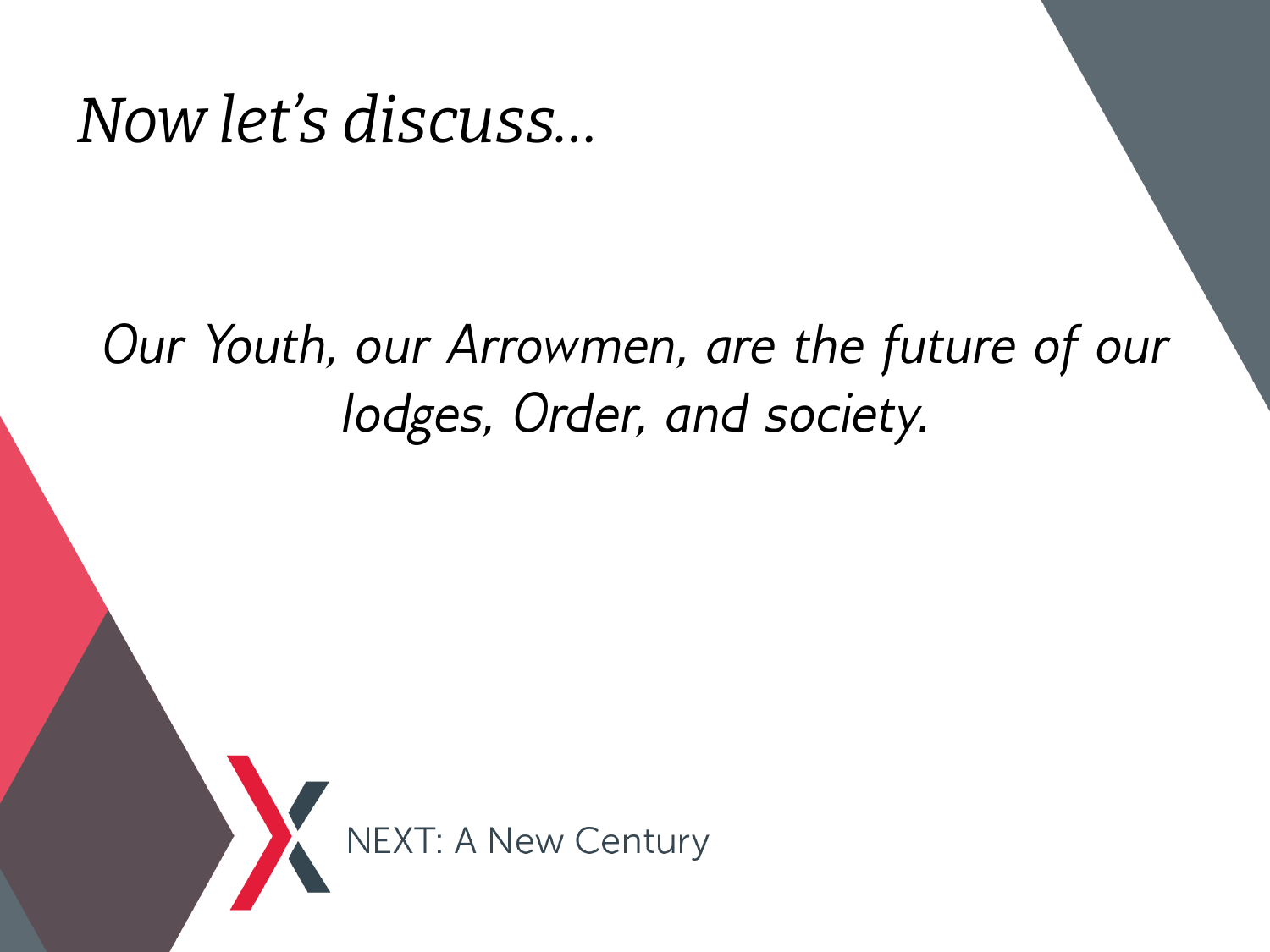

# Now let’s discuss…

Our Youth, our Arrowmen, are the future of our lodges, Order, and society.